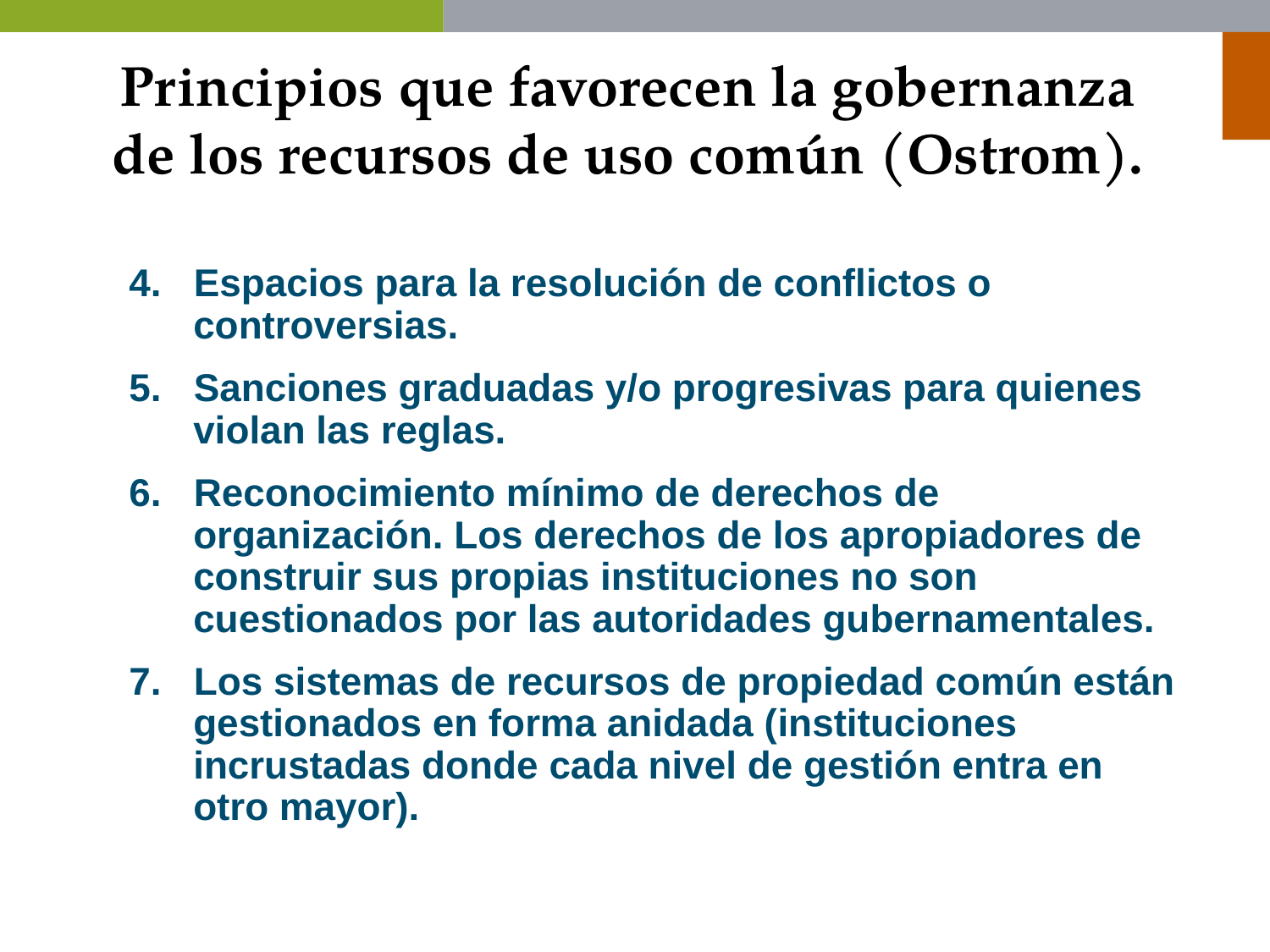

# Principios que favorecen la gobernanza de los recursos de uso común (Ostrom).
4.   Espacios para la resolución de conflictos o controversias.
5.   Sanciones graduadas y/o progresivas para quienes violan las reglas.
6.   Reconocimiento mínimo de derechos de organización. Los derechos de los apropiadores de construir sus propias instituciones no son cuestionados por las autoridades gubernamentales.
7.   Los sistemas de recursos de propiedad común están gestionados en forma anidada (instituciones incrustadas donde cada nivel de gestión entra en otro mayor).